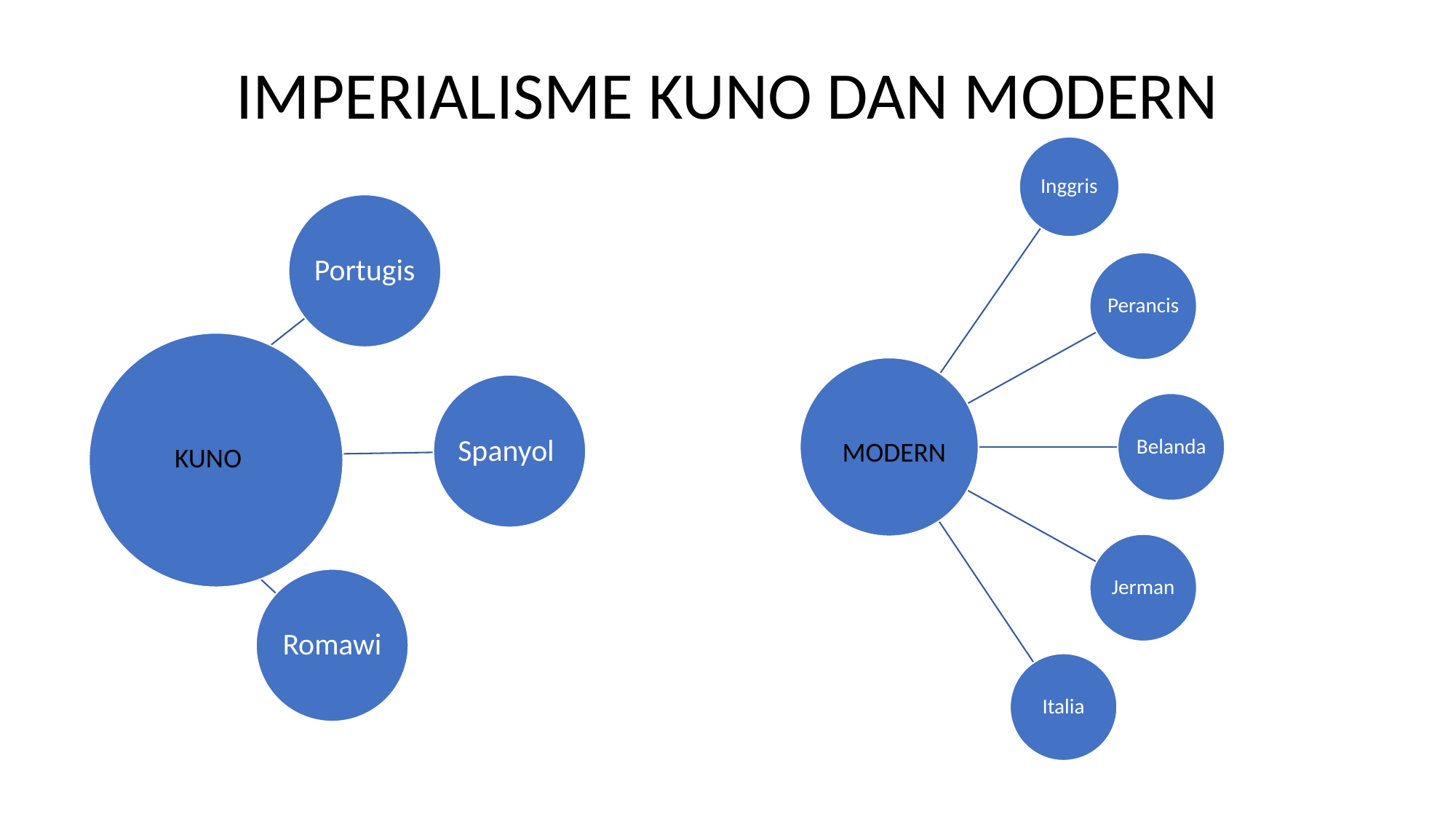

# IMPERIALISME KUNO DAN MODERN
Inggris
Perancis
Belanda
Jerman
Italia
Portugis
Spanyol
Romawi
MODERN
KUNO